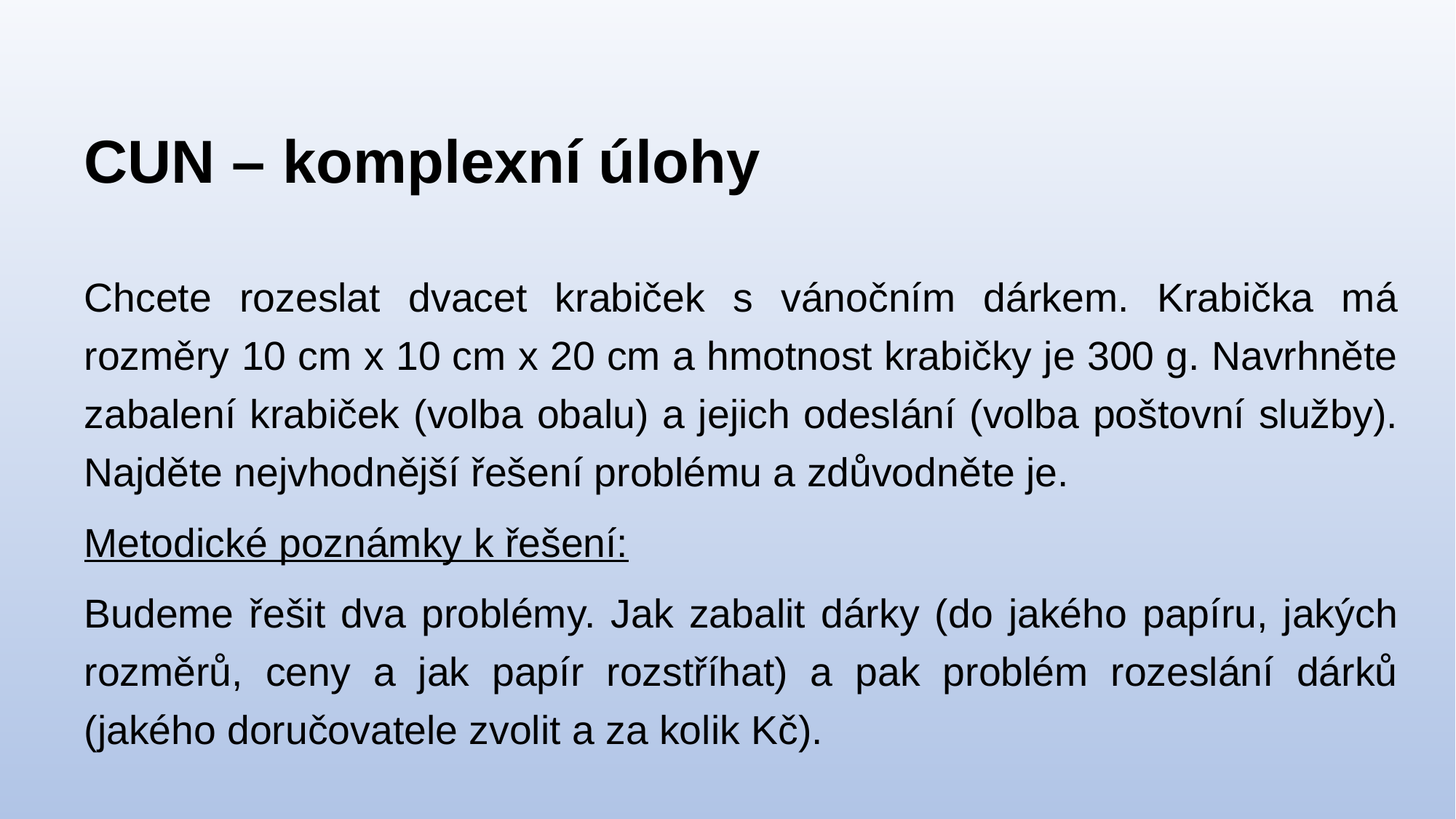

# CUN – komplexní úlohy
Chcete rozeslat dvacet krabiček s vánočním dárkem. Krabička má rozměry 10 cm x 10 cm x 20 cm a hmotnost krabičky je 300 g. Navrhněte zabalení krabiček (volba obalu) a jejich odeslání (volba poštovní služby). Najděte nejvhodnější řešení problému a zdůvodněte je.
Metodické poznámky k řešení:
Budeme řešit dva problémy. Jak zabalit dárky (do jakého papíru, jakých rozměrů, ceny a jak papír rozstříhat) a pak problém rozeslání dárků (jakého doručovatele zvolit a za kolik Kč).